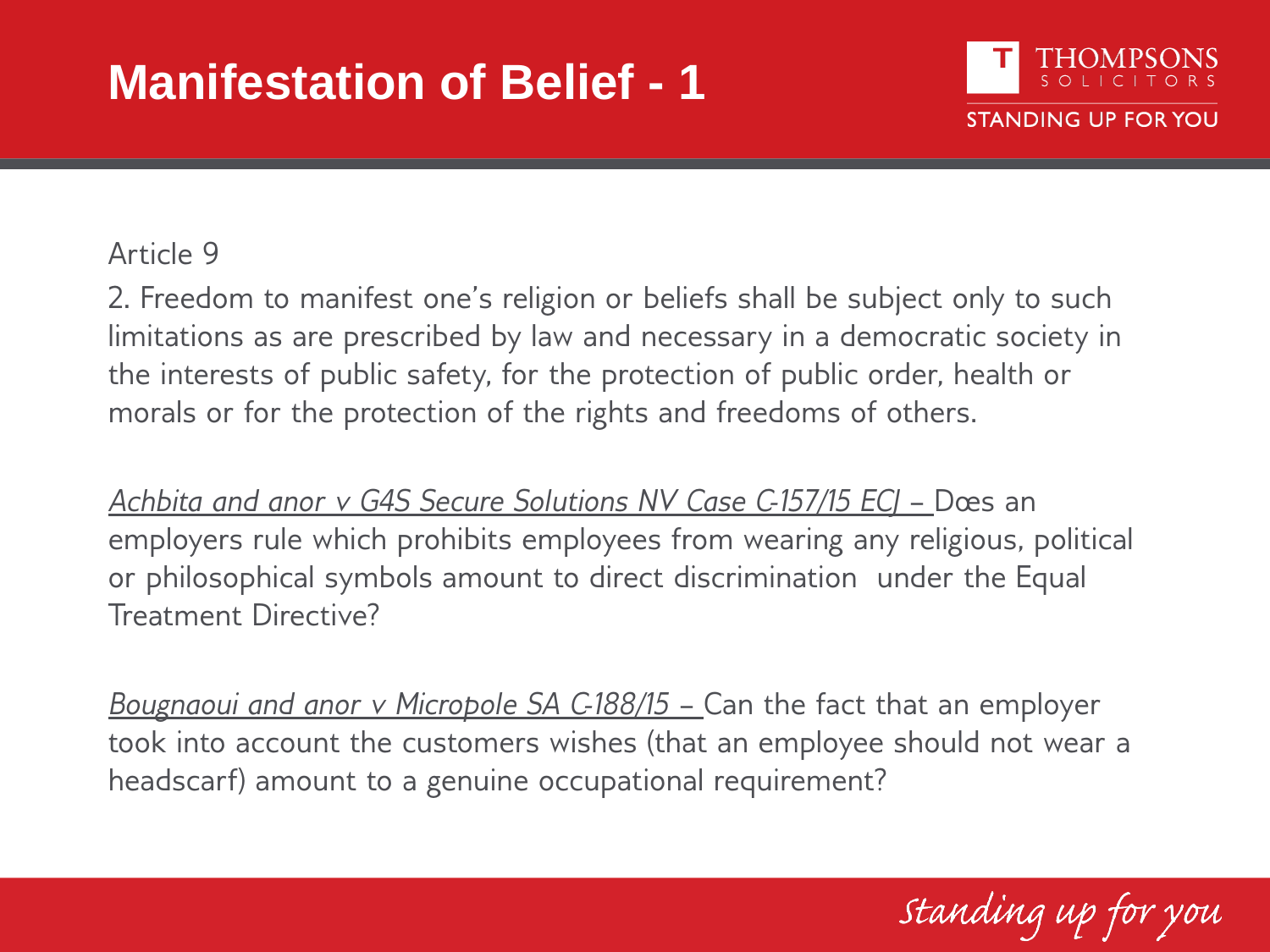

# Manifestation of Belief - 1
Article 9
2. Freedom to manifest one’s religion or beliefs shall be subject only to such limitations as are prescribed by law and necessary in a democratic society in the interests of public safety, for the protection of public order, health or morals or for the protection of the rights and freedoms of others.

Achbita and anor v G4S Secure Solutions NV Case C-157/15 ECJ – Does an employers rule which prohibits employees from wearing any religious, political or philosophical symbols amount to direct discrimination  under the Equal Treatment Directive?

Bougnaoui and anor v Micropole SA C-188/15 – Can the fact that an employer took into account the customers wishes (that an employee should not wear a headscarf) amount to a genuine occupational requirement?